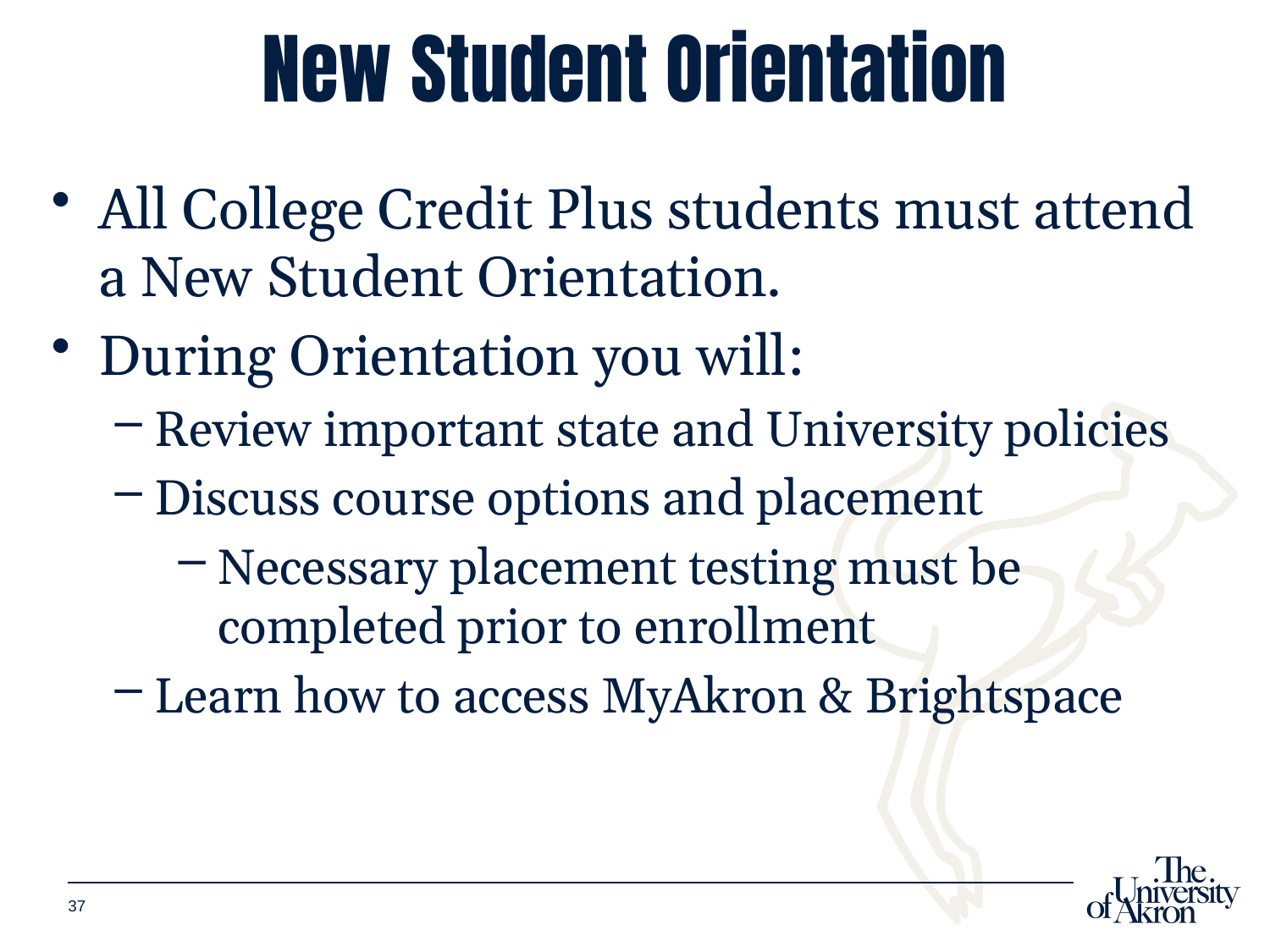

New Student Orientation
All College Credit Plus students must attend a New Student Orientation.
During Orientation you will:
Review important state and University policies
Discuss course options and placement
Necessary placement testing must be completed prior to enrollment
Learn how to access MyAkron & Brightspace